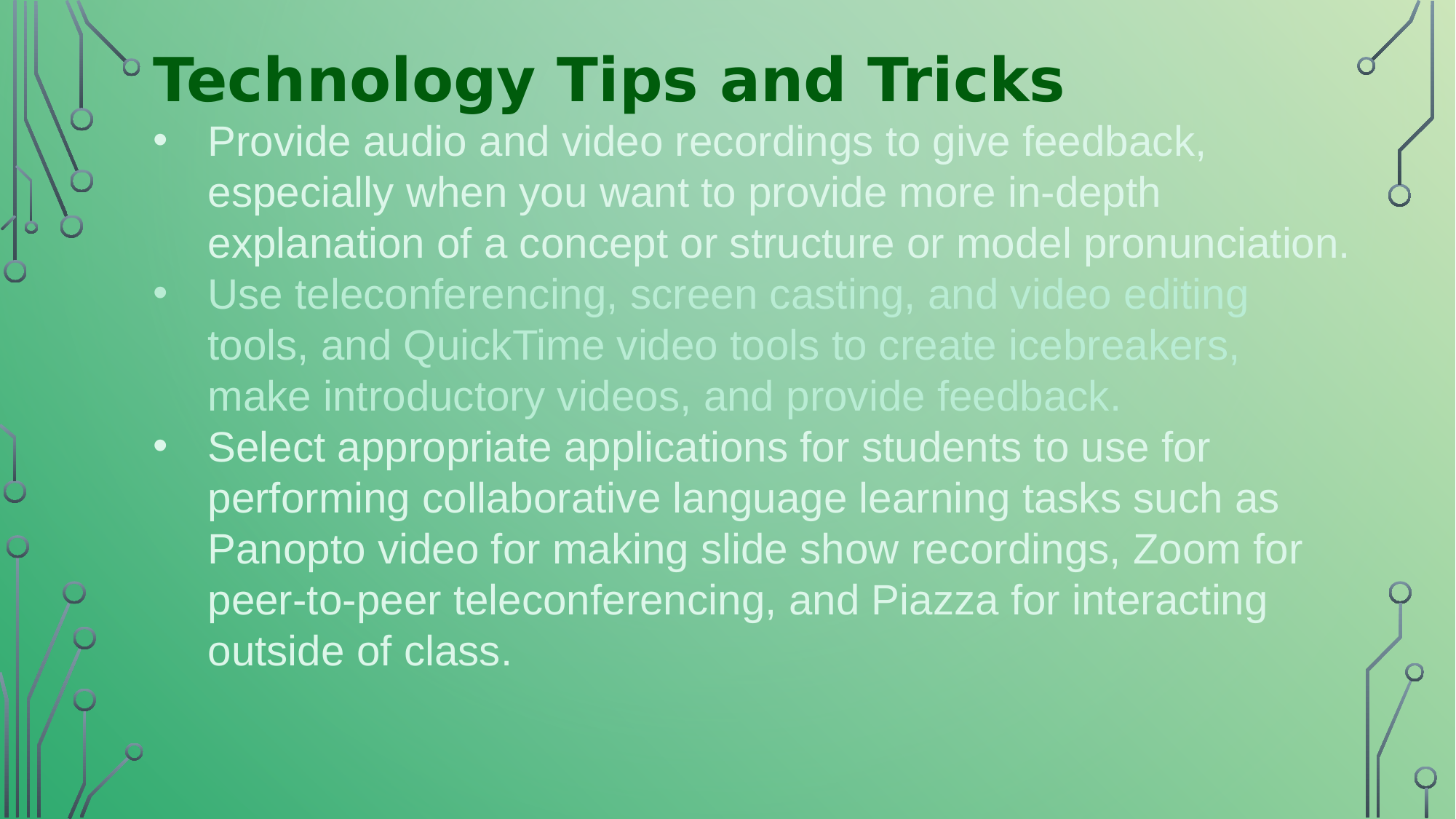

Technology Tips and Tricks
Provide audio and video recordings to give feedback, especially when you want to provide more in-depth explanation of a concept or structure or model pronunciation.
Use teleconferencing, screen casting, and video editing tools, and QuickTime video tools to create icebreakers, make introductory videos, and provide feedback.
Select appropriate applications for students to use for performing collaborative language learning tasks such as Panopto video for making slide show recordings, Zoom for peer-to-peer teleconferencing, and Piazza for interacting outside of class.